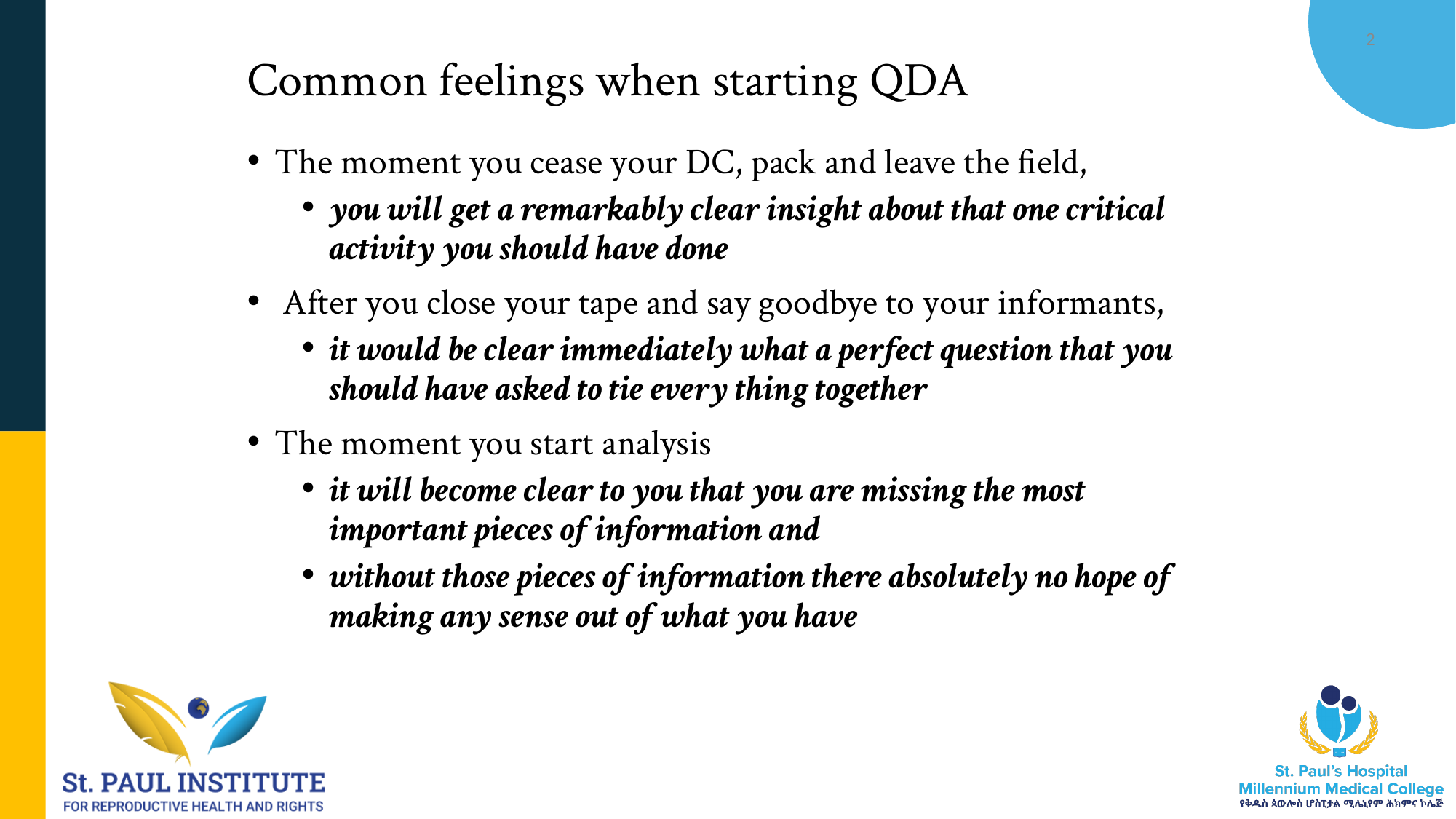

12/19/2025
M. Molla, SPIRHR

2
# Common feelings when starting QDA
The moment you cease your DC, pack and leave the field,
you will get a remarkably clear insight about that one critical activity you should have done
 After you close your tape and say goodbye to your informants,
it would be clear immediately what a perfect question that you should have asked to tie every thing together
The moment you start analysis
it will become clear to you that you are missing the most important pieces of information and
without those pieces of information there absolutely no hope of making any sense out of what you have